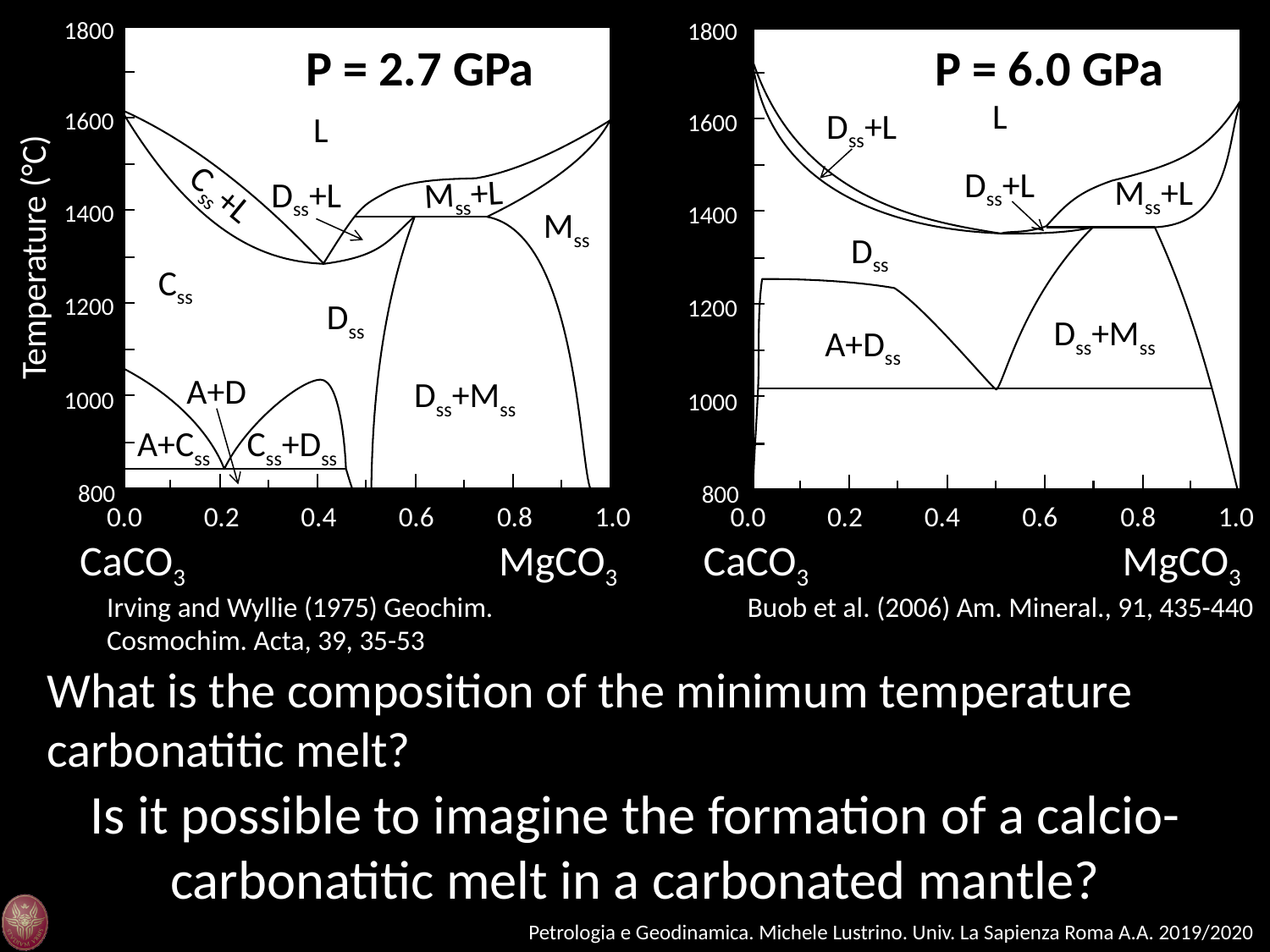

1800
1600
1400
Temperature (°C)
1200
1000
800

P = 2.7 GPa
L

Mss+L
Css+L
Dss+L
Mss

Css
Dss
A+D
Dss+Mss

A+Css
Css+Dss
0.0
0.2
0.4
0.6
0.8
1.0
CaCO3
MgCO3
1800
1600
1400
1200
1000
800

P = 6.0 GPa

L
Dss+L
Dss+L
Mss+L
Dss

Dss+Mss
A+Dss
0.0
0.2
0.4
0.6
0.8
1.0
CaCO3
MgCO3
Irving and Wyllie (1975) Geochim. Cosmochim. Acta, 39, 35-53
Buob et al. (2006) Am. Mineral., 91, 435-440
What is the composition of the minimum temperature carbonatitic melt?
Is it possible to imagine the formation of a calcio-carbonatitic melt in a carbonated mantle?